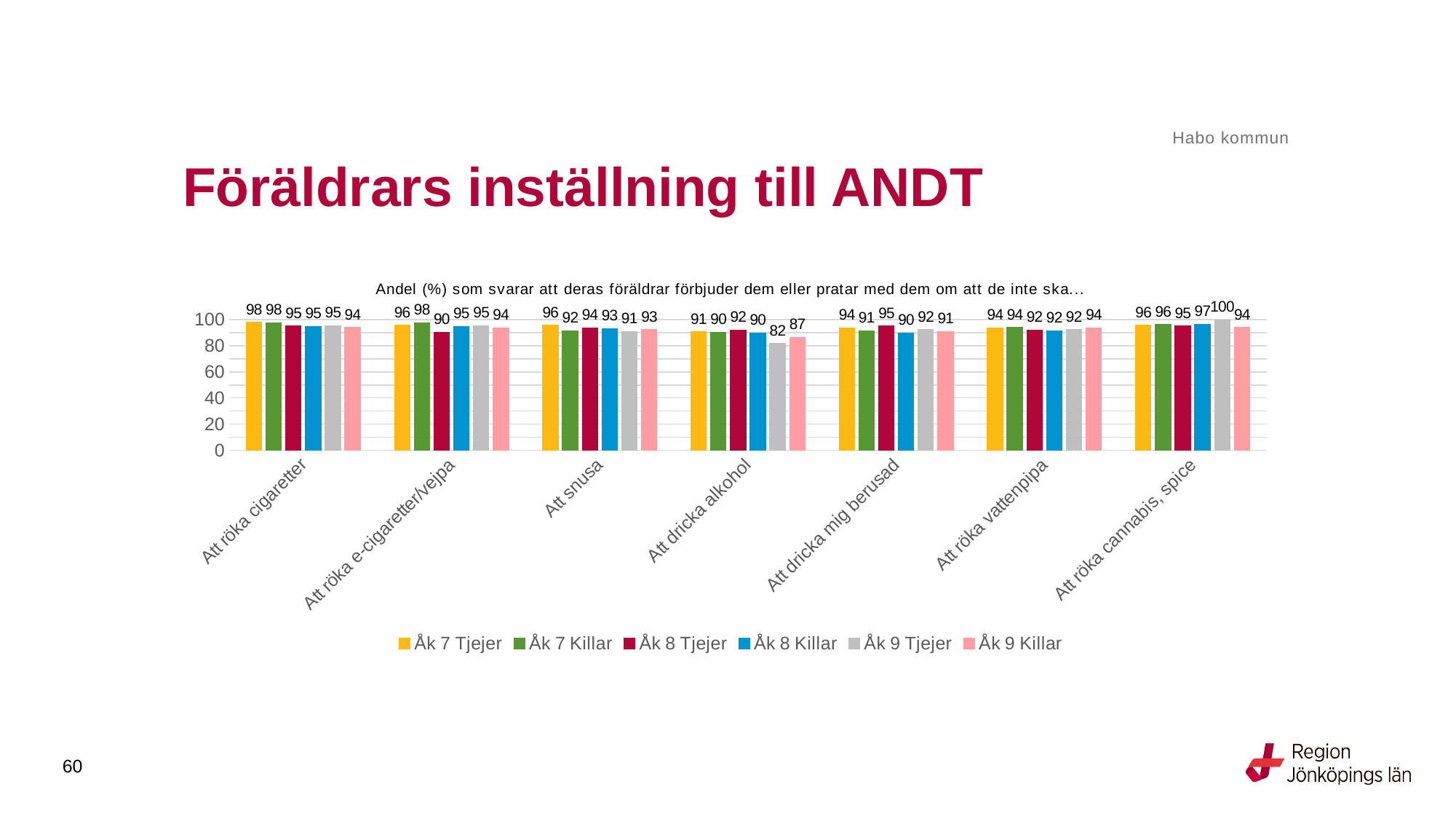

Habo kommun
# Föräldrars inställning till ANDT

### Chart: Andel (%) som svarar att deras föräldrar förbjuder dem eller pratar med dem om att de inte ska...

| Category | Åk 7 Tjejer | Åk 7 Killar | Åk 8 Tjejer | Åk 8 Killar | Åk 9 Tjejer | Åk 9 Killar |
|---|---|---|---|---|---|---|
| Att röka cigaretter | 97.9381 | 97.5904 | 95.2381 | 95.0 | 95.4545 | 94.0299 |
| Att röka e-cigaretter/vejpa | 95.8763 | 97.5904 | 90.4762 | 94.9153 | 95.4545 | 93.9394 |
| Att snusa | 95.8763 | 91.5663 | 93.75 | 93.3333 | 90.9091 | 92.5373 |
| Att dricka alkohol | 90.7216 | 90.3614 | 92.1875 | 90.0 | 81.8182 | 86.5672 |
| Att dricka mig berusad | 93.8144 | 91.4634 | 95.3125 | 90.0 | 92.4242 | 91.0448 |
| Att röka vattenpipa | 93.8144 | 93.9759 | 92.1875 | 91.6667 | 92.4242 | 93.9394 |
| Att röka cannabis, spice | 95.8763 | 96.3855 | 95.3125 | 96.6667 | 100.0 | 94.0299 |
60